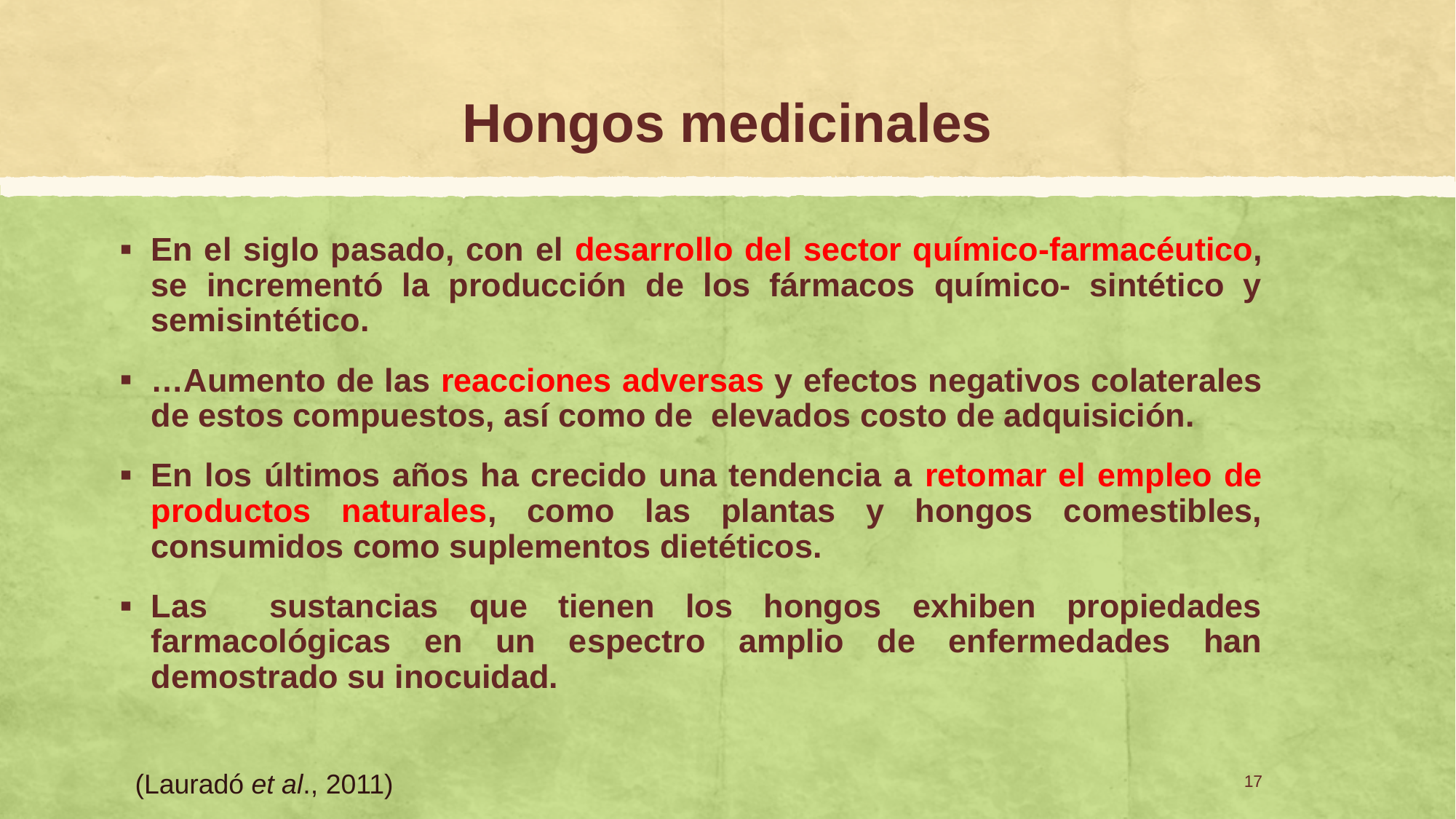

# Hongos medicinales
En el siglo pasado, con el desarrollo del sector químico-farmacéutico, se incrementó la producción de los fármacos químico- sintético y semisintético.
…Aumento de las reacciones adversas y efectos negativos colaterales de estos compuestos, así como de  elevados costo de adquisición.
En los últimos años ha crecido una tendencia a retomar el empleo de productos naturales, como las plantas y hongos comestibles, consumidos como suplementos dietéticos.
Las  sustancias que tienen los hongos exhiben propiedades farmacológicas en un espectro amplio de enfermedades han demostrado su inocuidad.

(Lauradó et al., 2011)
17